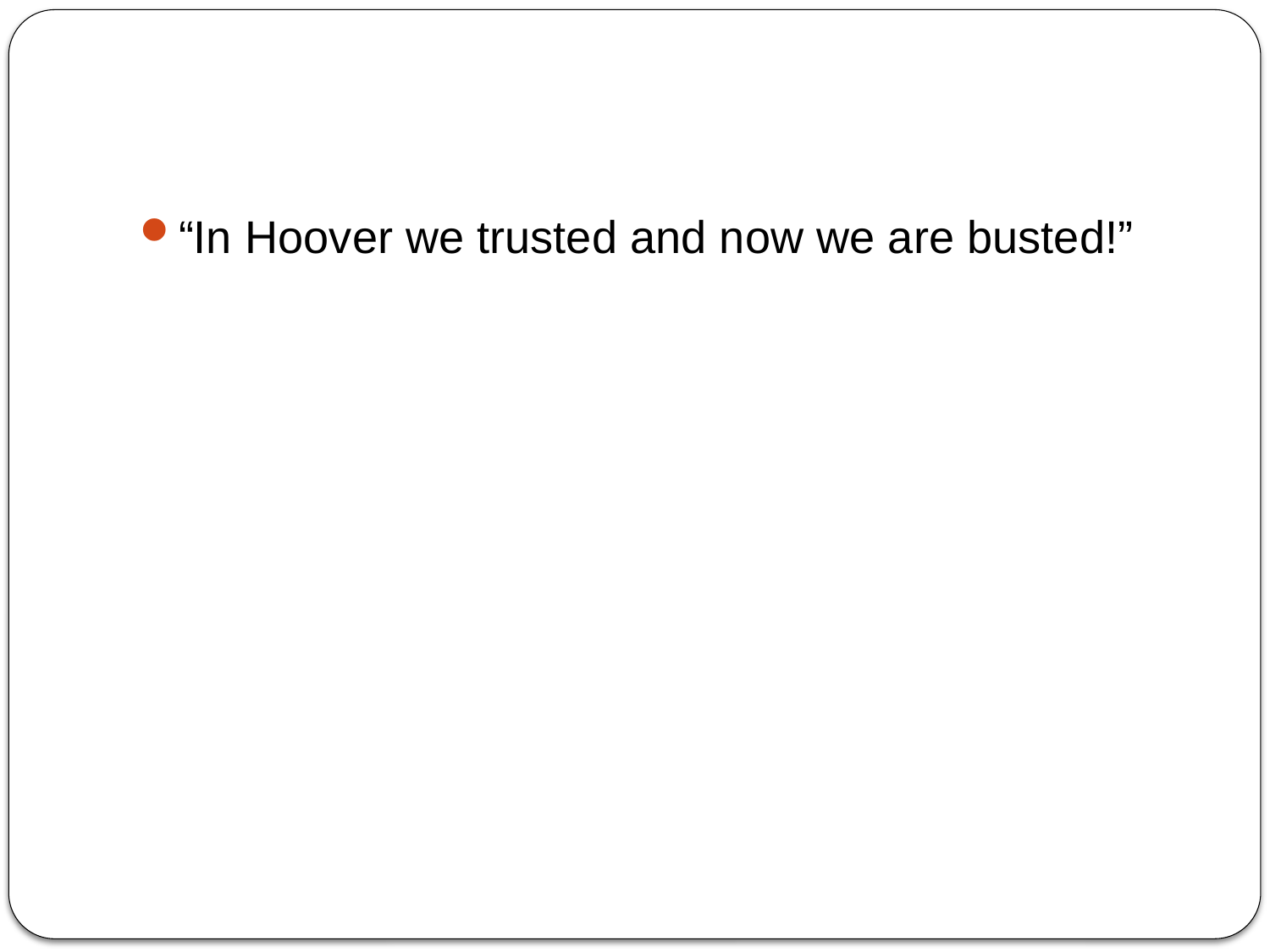

#
“In Hoover we trusted and now we are busted!”